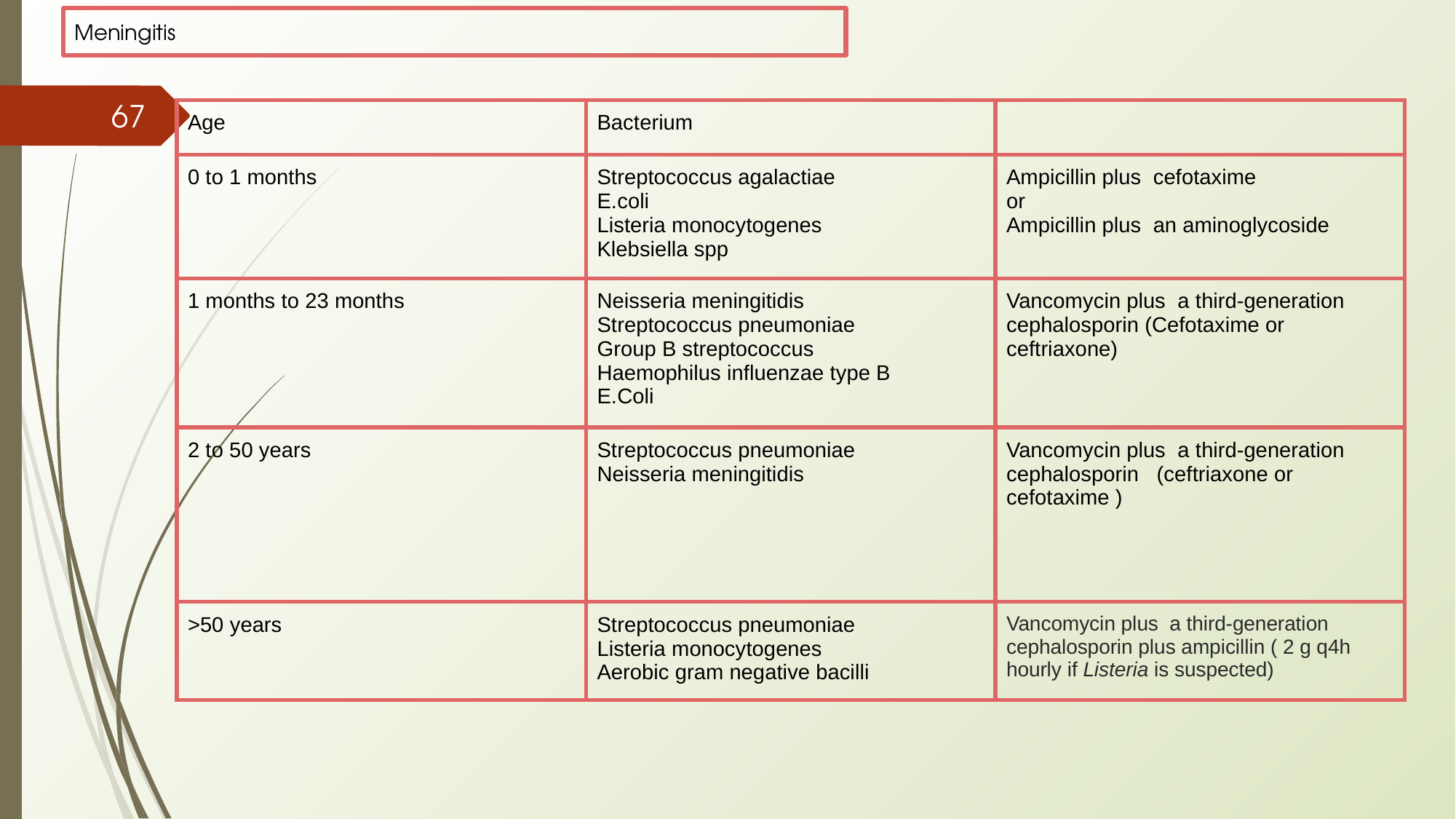

Meningitis
67
| Age | Bacterium |  |
| --- | --- | --- |
| 0 to 1 months | Streptococcus agalactiae E.coli Listeria monocytogenes Klebsiella spp | Ampicillin plus cefotaxime or Ampicillin plus an aminoglycoside |
| 1 months to 23 months | Neisseria meningitidis Streptococcus pneumoniae Group B streptococcus Haemophilus influenzae type B E.Coli | Vancomycin plus a third-generation cephalosporin (Cefotaxime or ceftriaxone) |
| 2 to 50 years | Streptococcus pneumoniae Neisseria meningitidis | Vancomycin plus a third-generation cephalosporin (ceftriaxone or cefotaxime ) |
| >50 years | Streptococcus pneumoniae Listeria monocytogenes Aerobic gram negative bacilli | Vancomycin plus a third-generation cephalosporin plus ampicillin ( 2 g q4h hourly if Listeria is suspected) |